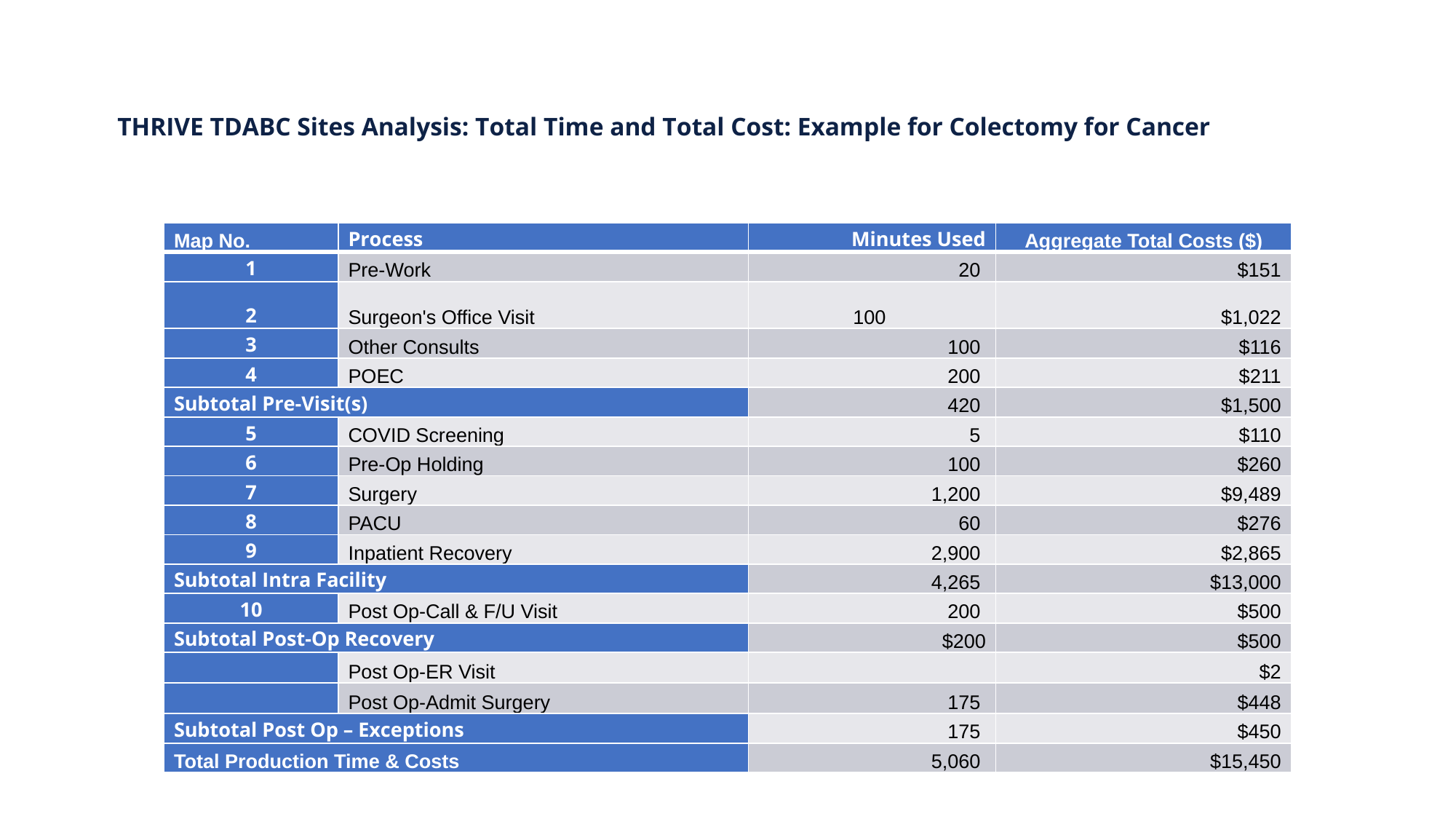

# THRIVE TDABC Sites Analysis: Total Time and Total Cost: Example for Colectomy for Cancer
| Map No. | Process | Minutes Used | Aggregate Total Costs ($) |
| --- | --- | --- | --- |
| 1 | Pre-Work | 20 | $151 |
| 2 | Surgeon's Office Visit | 100 | $1,022 |
| 3 | Other Consults | 100 | $116 |
| 4 | POEC | 200 | $211 |
| Subtotal Pre-Visit(s) |  | 420 | $1,500 |
| 5 | COVID Screening | 5 | $110 |
| 6 | Pre-Op Holding | 100 | $260 |
| 7 | Surgery | 1,200 | $9,489 |
| 8 | PACU | 60 | $276 |
| 9 | Inpatient Recovery | 2,900 | $2,865 |
| Subtotal Intra Facility |  | 4,265 | $13,000 |
| 10 | Post Op-Call & F/U Visit | 200 | $500 |
| Subtotal Post-Op Recovery |  | $200 | $500 |
|  | Post Op-ER Visit |  | $2 |
|  | Post Op-Admit Surgery | 175 | $448 |
| Subtotal Post Op – Exceptions |  | 175 | $450 |
| Total Production Time & Costs |  | 5,060 | $15,450 |